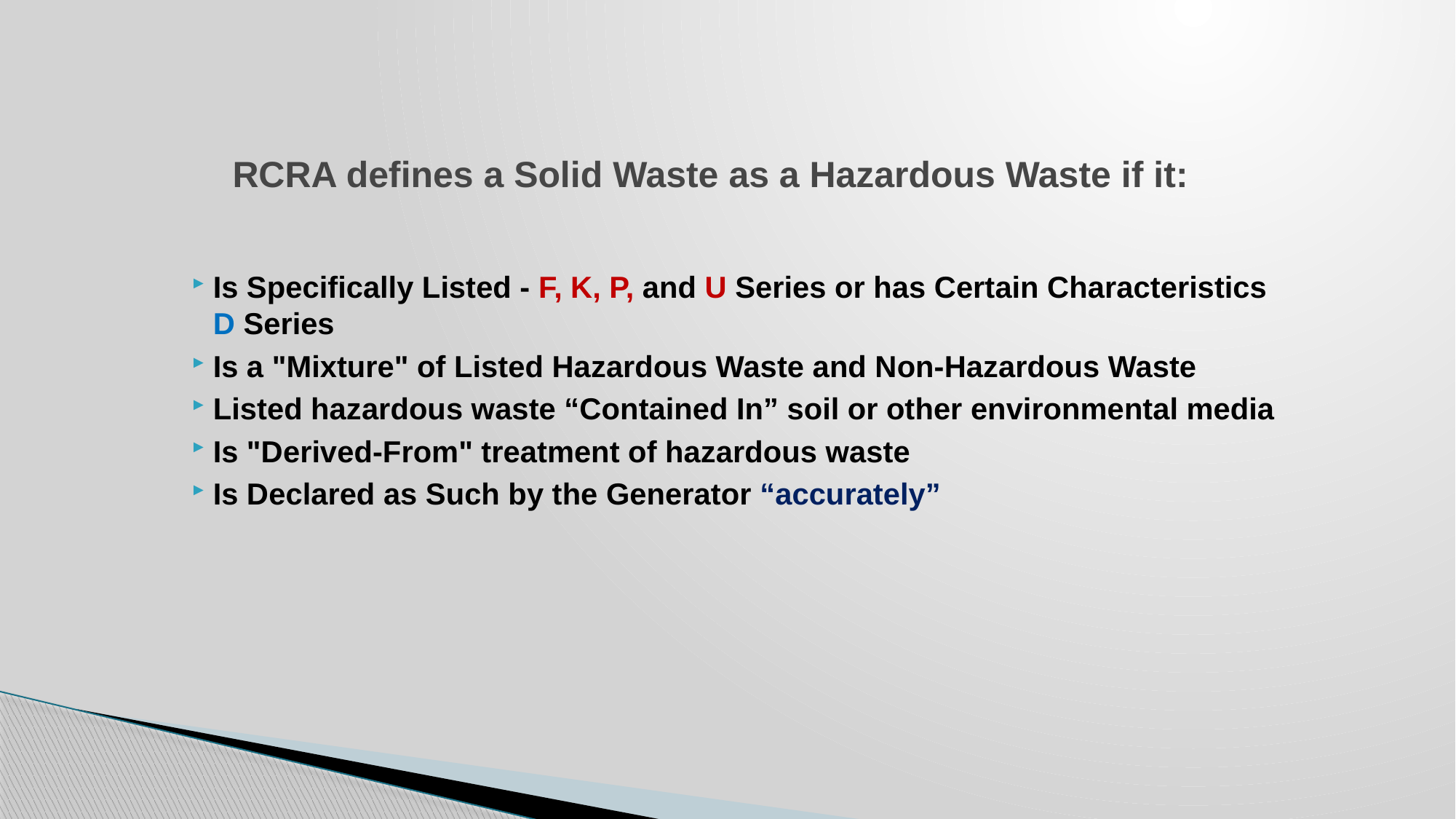

RCRA defines a Solid Waste as a Hazardous Waste if it:
Is Specifically Listed - F, K, P, and U Series or has Certain Characteristics 	D Series
Is a "Mixture" of Listed Hazardous Waste and Non-Hazardous Waste
Listed hazardous waste “Contained In” soil or other environmental media
Is "Derived-From" treatment of hazardous waste
Is Declared as Such by the Generator “accurately”